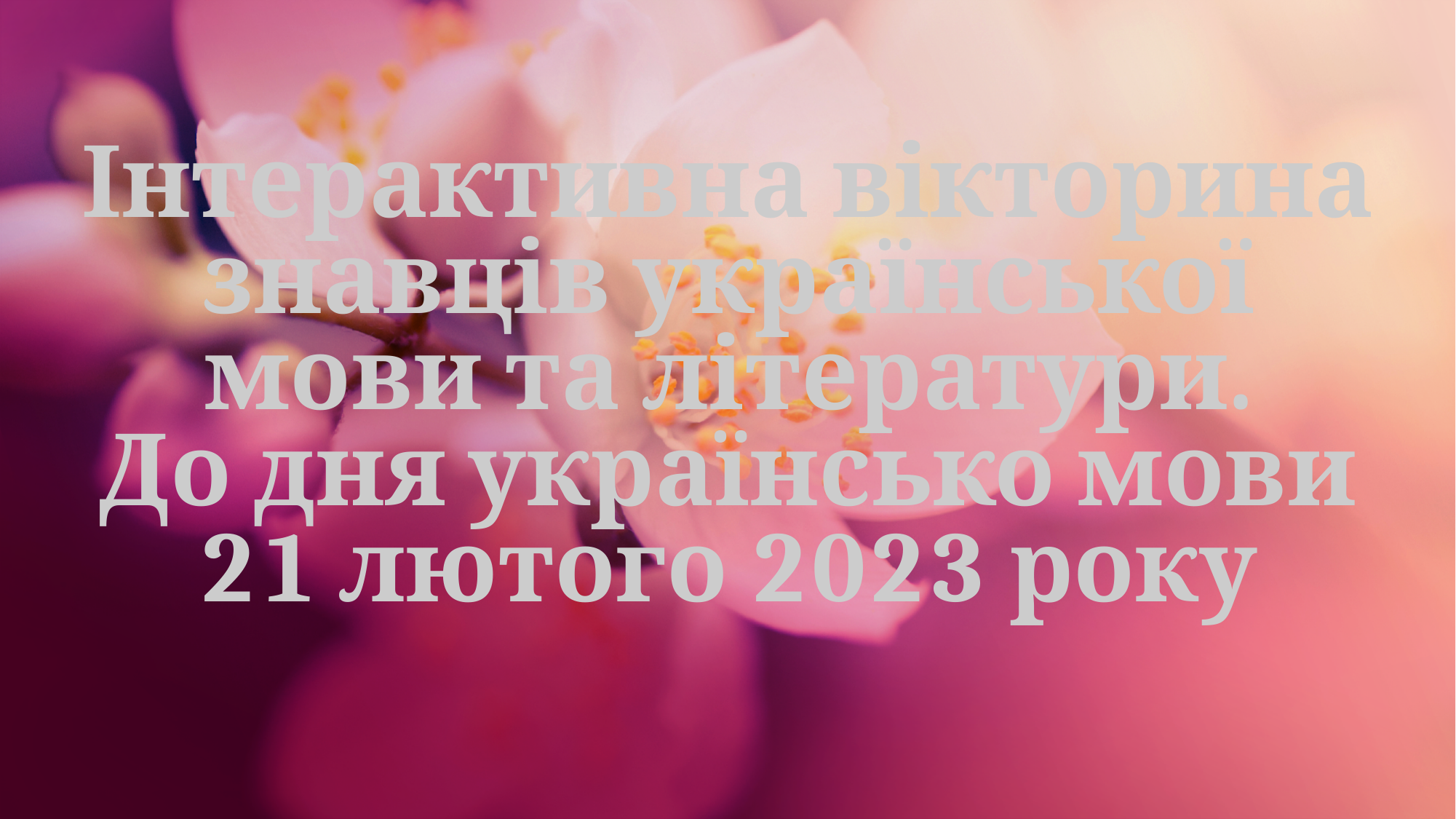

# Інтерактивна вікторина знавців української мови та літератури. До дня українсько мови 21 лютого 2023 року